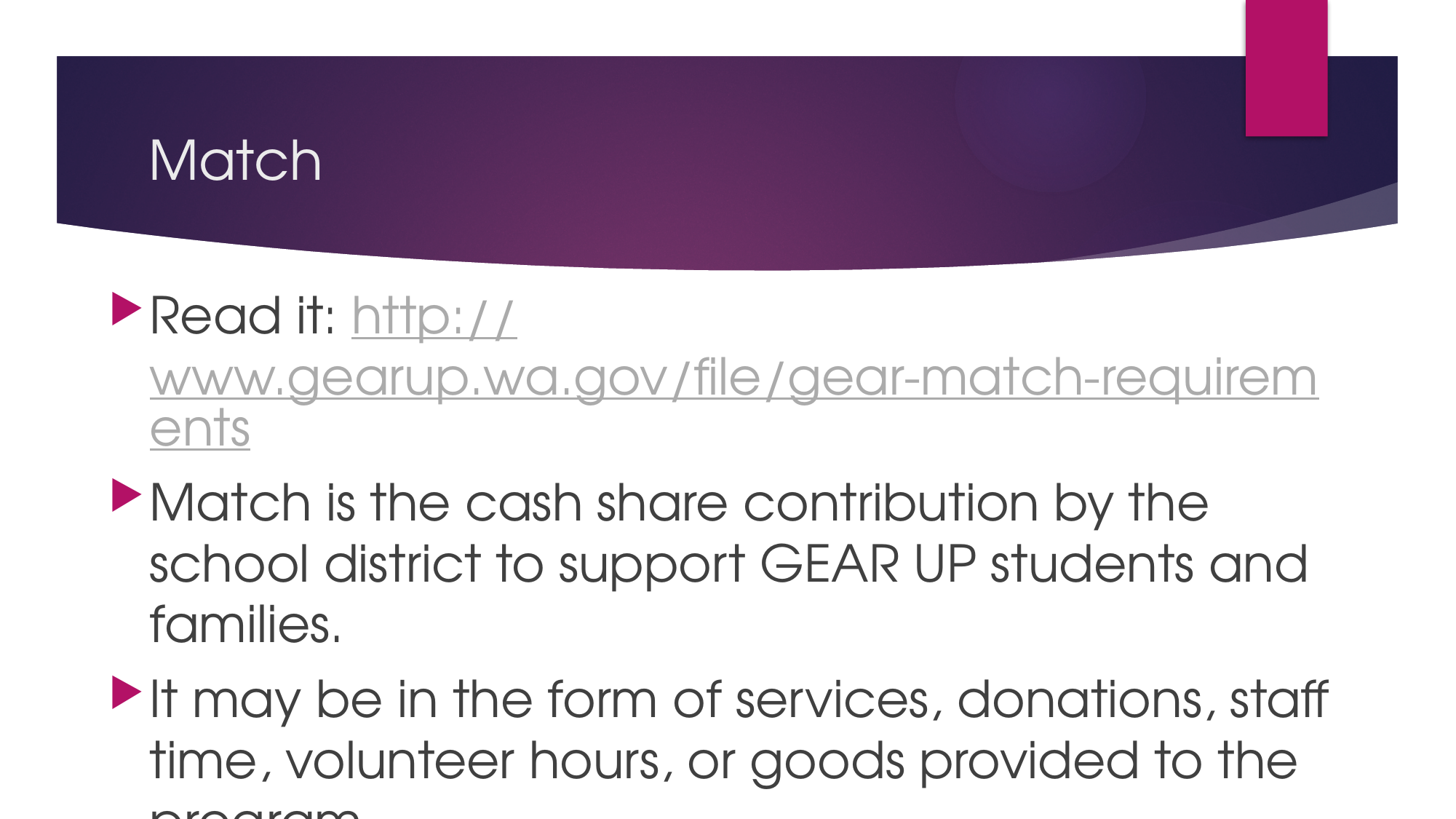

# Match
Read it: http://www.gearup.wa.gov/file/gear-match-requirements
Match is the cash share contribution by the school district to support GEAR UP students and families.
It may be in the form of services, donations, staff time, volunteer hours, or goods provided to the program.